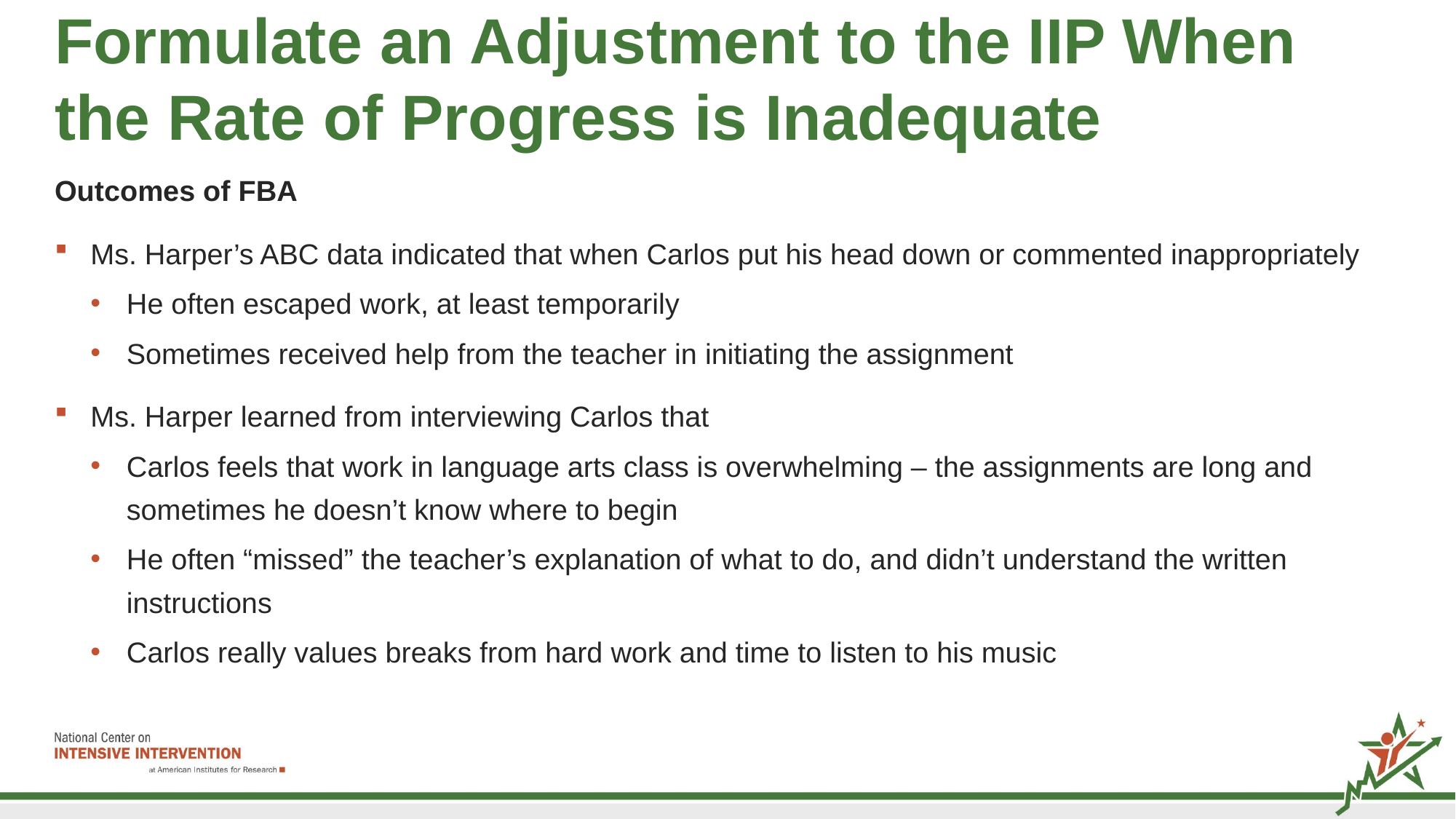

# Formulate an Adjustment to the IIP When the Rate of Progress is Inadequate
Outcomes of FBA
Ms. Harper’s ABC data indicated that when Carlos put his head down or commented inappropriately
He often escaped work, at least temporarily
Sometimes received help from the teacher in initiating the assignment
Ms. Harper learned from interviewing Carlos that
Carlos feels that work in language arts class is overwhelming – the assignments are long and sometimes he doesn’t know where to begin
He often “missed” the teacher’s explanation of what to do, and didn’t understand the written instructions
Carlos really values breaks from hard work and time to listen to his music